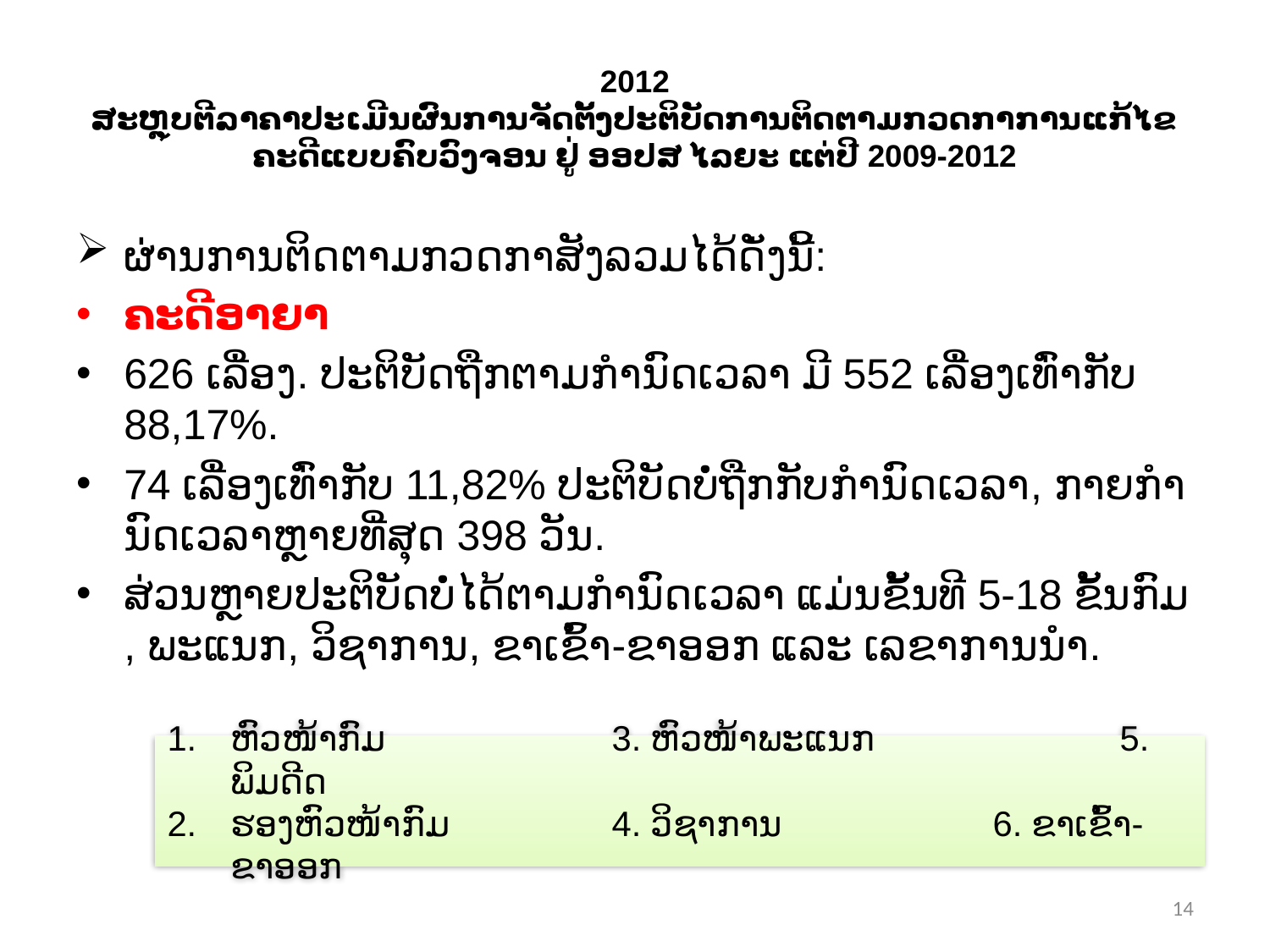

# 2012 ສະຫຼຸບຕີລາຄາປະເມີນຜົນການຈັດຕັ້ງປະຕິບັດການຕິດຕາມກວດກາການແກ້ໄຂ ຄະດີແບບຄົບວົງຈອນ ຢູ່ ອອປສ ໄລຍະ ແຕ່ປີ 2009-2012
ຜ່ານການຕິດຕາມກວດກາສັງລວມໄດ້ດັ່ງນີ້:
ຄະດີອາຍາ
626 ເລື່ອງ. ປະຕິບັດຖືກຕາມກໍານົດເວລາ ມີ 552 ເລື່ອງເທົ່າກັບ 88,17%.
74 ເລື່ອງເທົ່າກັບ 11,82% ປະຕິບັດບໍ່ຖືກກັບກໍານົດເວລາ, ກາຍກໍານົດເວລາຫຼາຍທີ່ສຸດ 398 ວັນ.
ສ່ວນຫຼາຍປະຕິບັດບໍ່ໄດ້ຕາມກໍານົດເວລາ ແມ່ນຂັ້ນທີ 5-18 ຂັ້ນກົມ, ພະແນກ, ວິຊາການ, ຂາເຂົ້າ-ຂາອອກ ແລະ ເລຂາການນໍາ.
ຫົວໜ້າກົມ		3. ຫົວໜ້າພະແນກ		5. ພິມດີດ
ຮອງຫົວໜ້າກົມ		4. ວິຊາການ		6. ຂາເຂົ້າ-ຂາອອກ

14